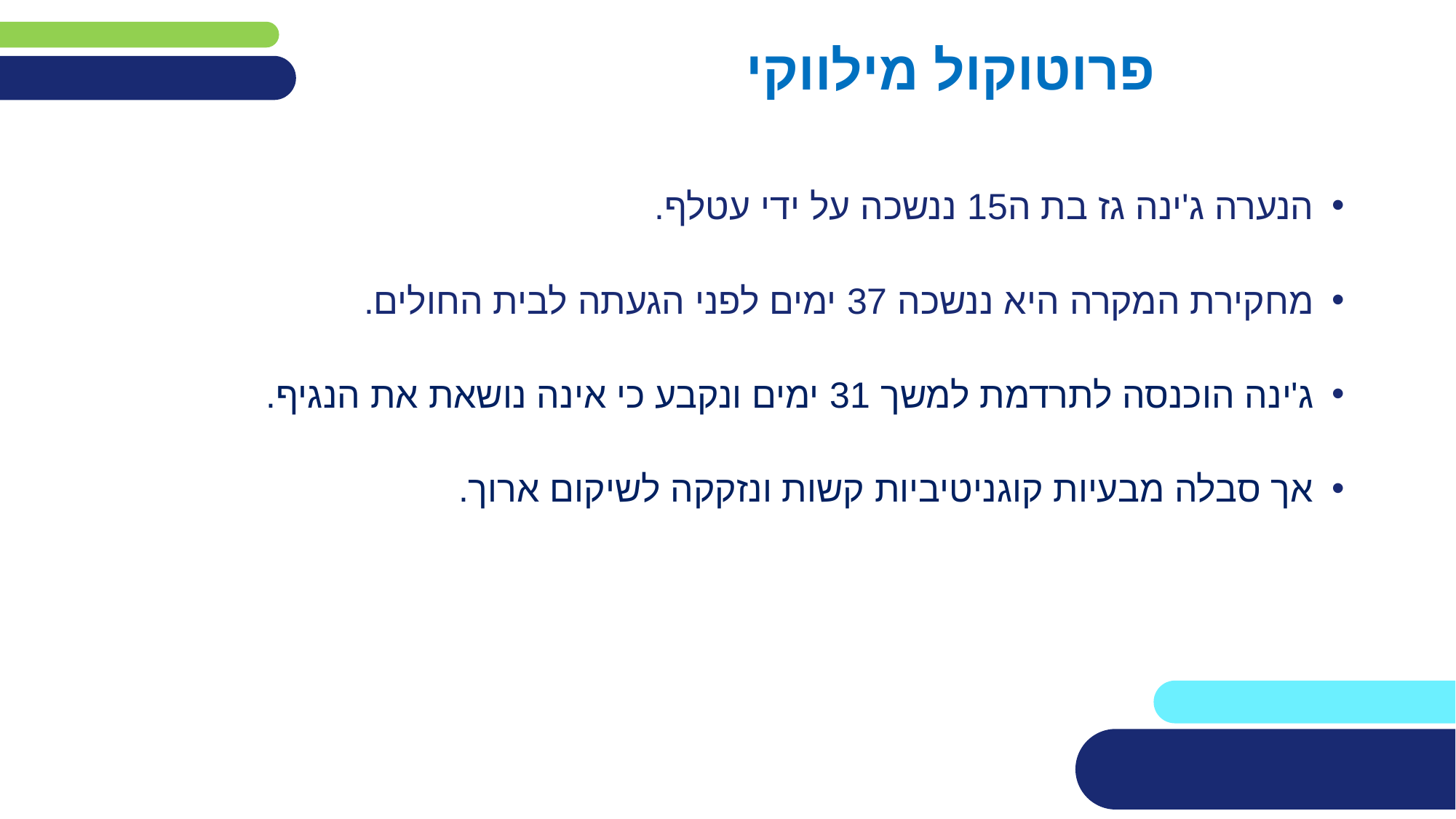

# פרוטוקול מילווקי
הנערה ג'ינה גז בת ה15 ננשכה על ידי עטלף.
מחקירת המקרה היא ננשכה 37 ימים לפני הגעתה לבית החולים.
ג'ינה הוכנסה לתרדמת למשך 31 ימים ונקבע כי אינה נושאת את הנגיף.
אך סבלה מבעיות קוגניטיביות קשות ונזקקה לשיקום ארוך.